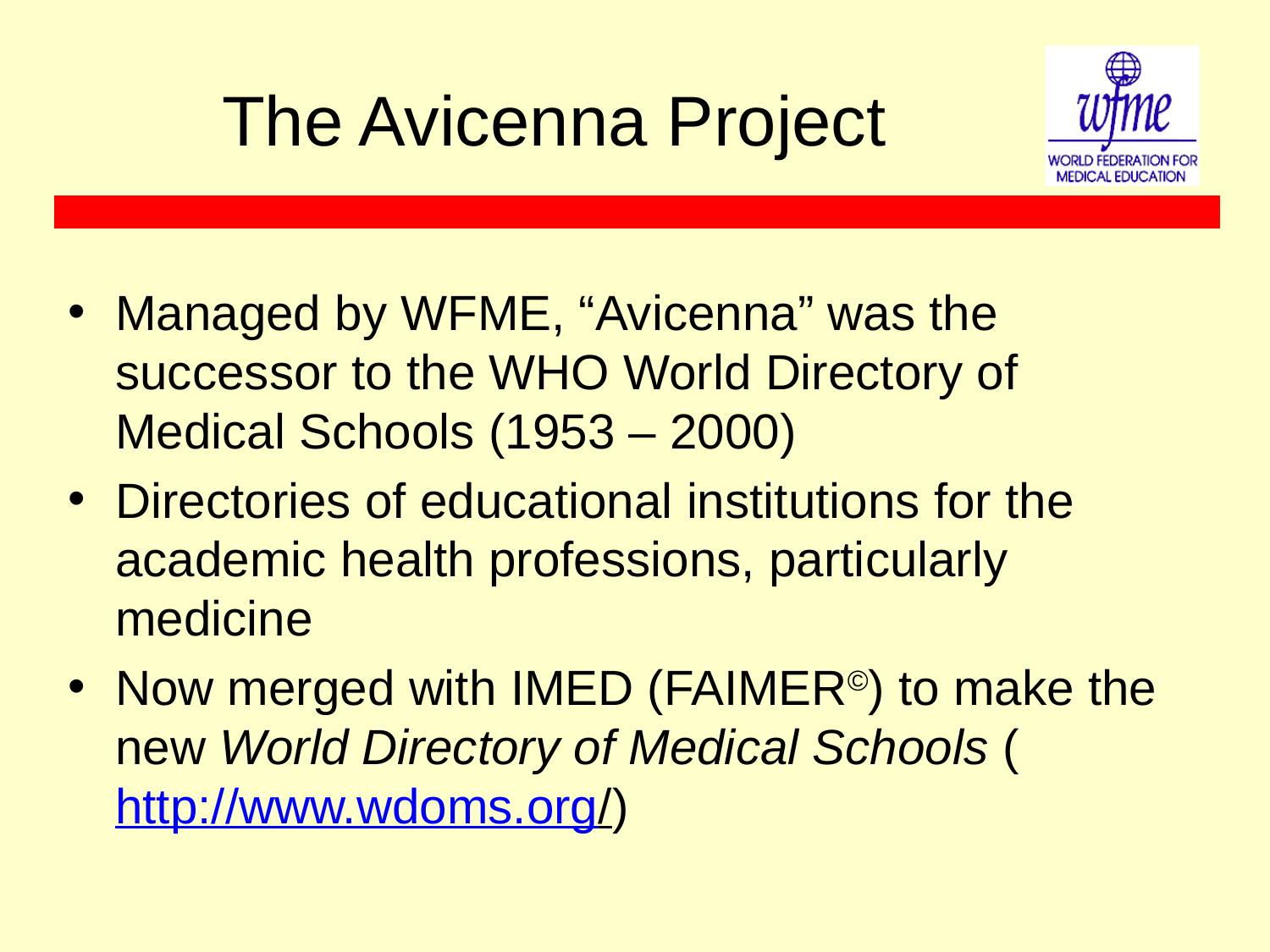

# The Avicenna Project

Managed by WFME, “Avicenna” was the successor to the WHO World Directory of Medical Schools (1953 – 2000)
Directories of educational institutions for the academic health professions, particularly medicine
Now merged with IMED (FAIMER©) to make the new World Directory of Medical Schools (http://www.wdoms.org/)